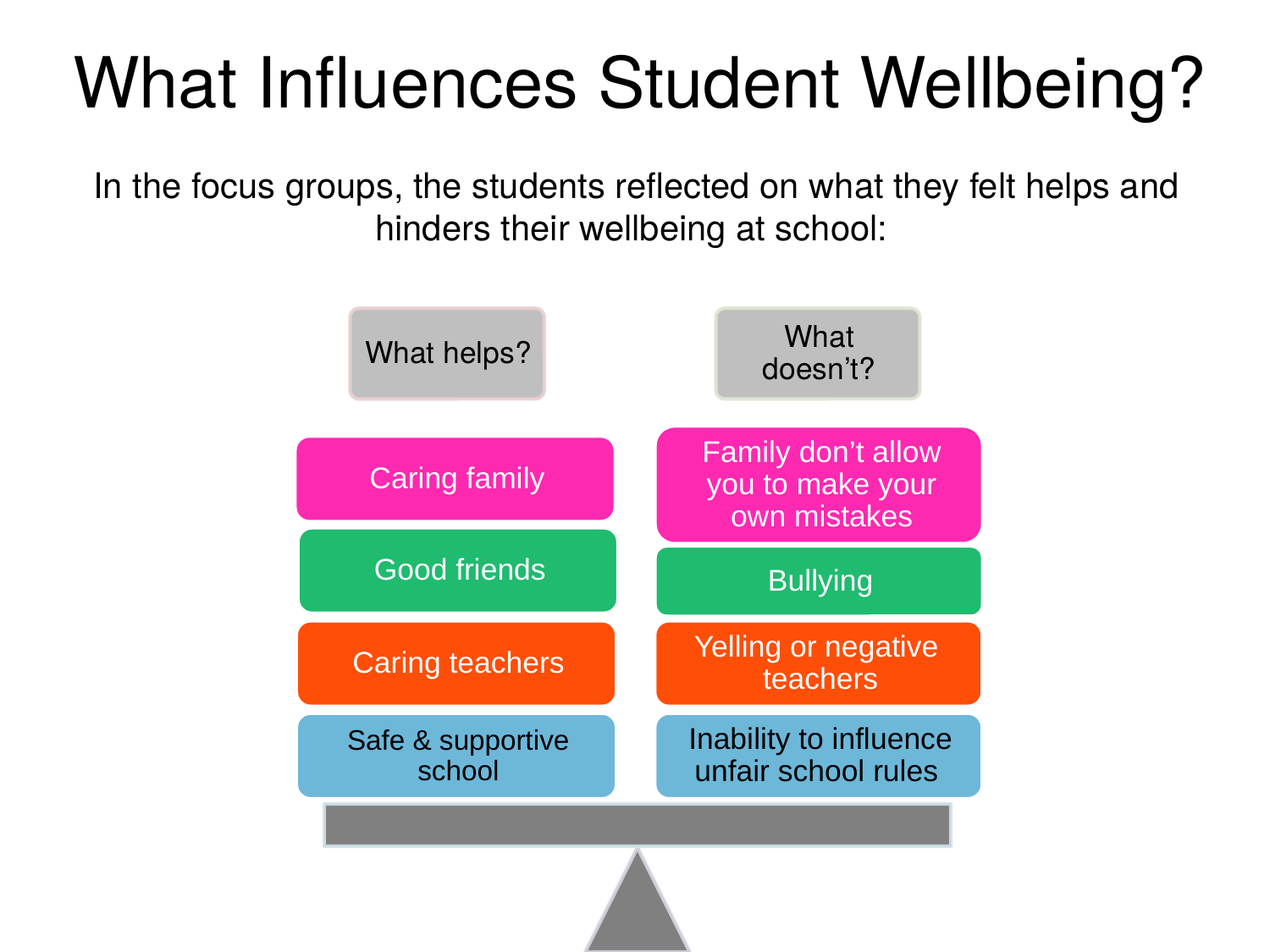

What Influences Student Wellbeing?
# In the focus groups, the students reflected on what they felt helps and hinders their wellbeing at school:
What helps?
What doesn’t?
Inability to influence unfair school rules
Yelling or negative  teachers
Bullying
Family don’t allow you to make your own mistakes
Safe & supportive school
Caring teachers
Good friends
Caring family